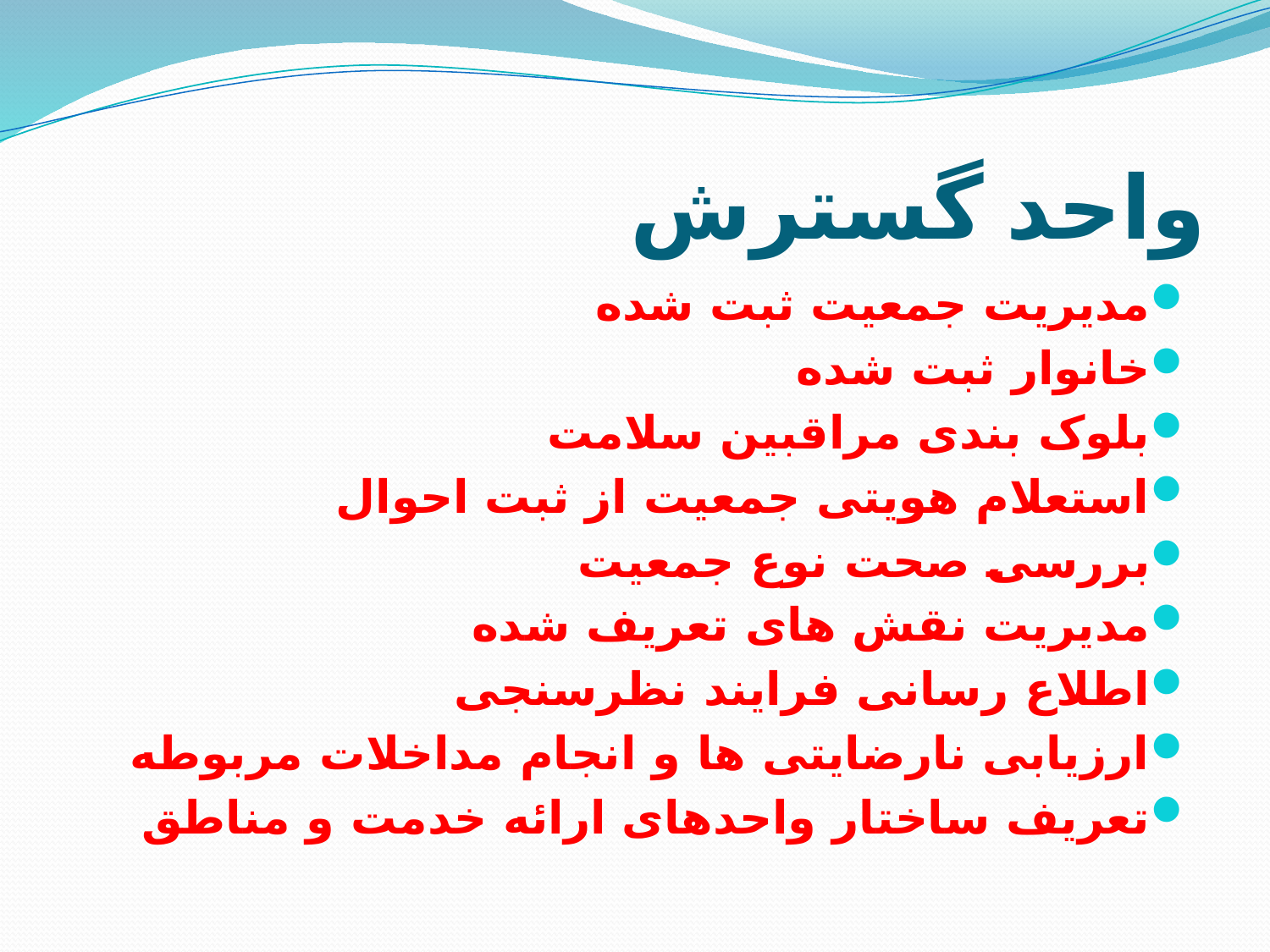

# واحد گسترش
مدیریت جمعیت ثبت شده
خانوار ثبت شده
بلوک بندی مراقبین سلامت
استعلام هویتی جمعیت از ثبت احوال
بررسی صحت نوع جمعیت
مدیریت نقش های تعریف شده
اطلاع رسانی فرایند نظرسنجی
ارزیابی نارضایتی ها و انجام مداخلات مربوطه
تعریف ساختار واحدهای ارائه خدمت و مناطق